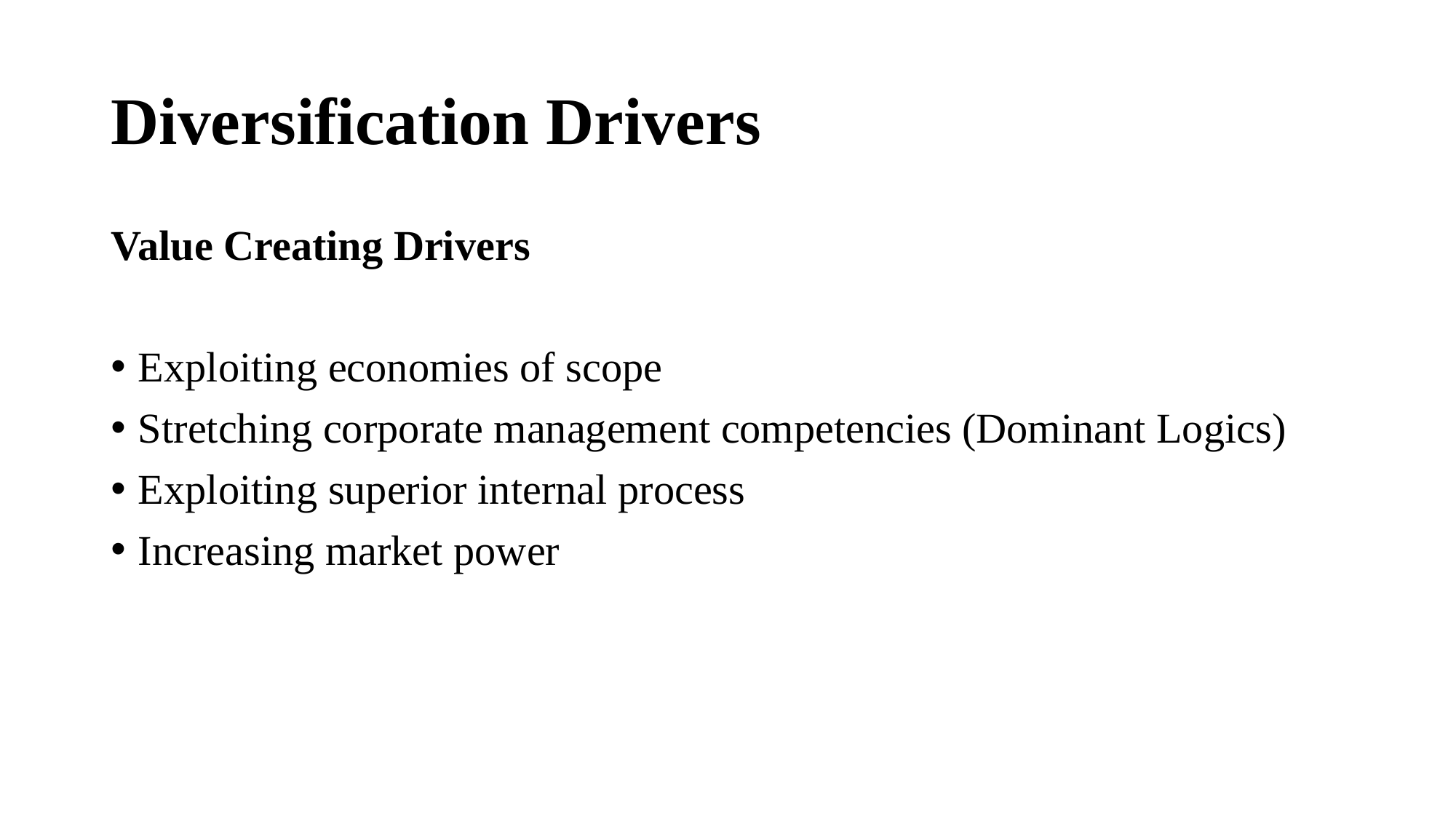

# Diversification Drivers
Value Creating Drivers

Exploiting economies of scope
Stretching corporate management competencies (Dominant Logics)
Exploiting superior internal process
Increasing market power